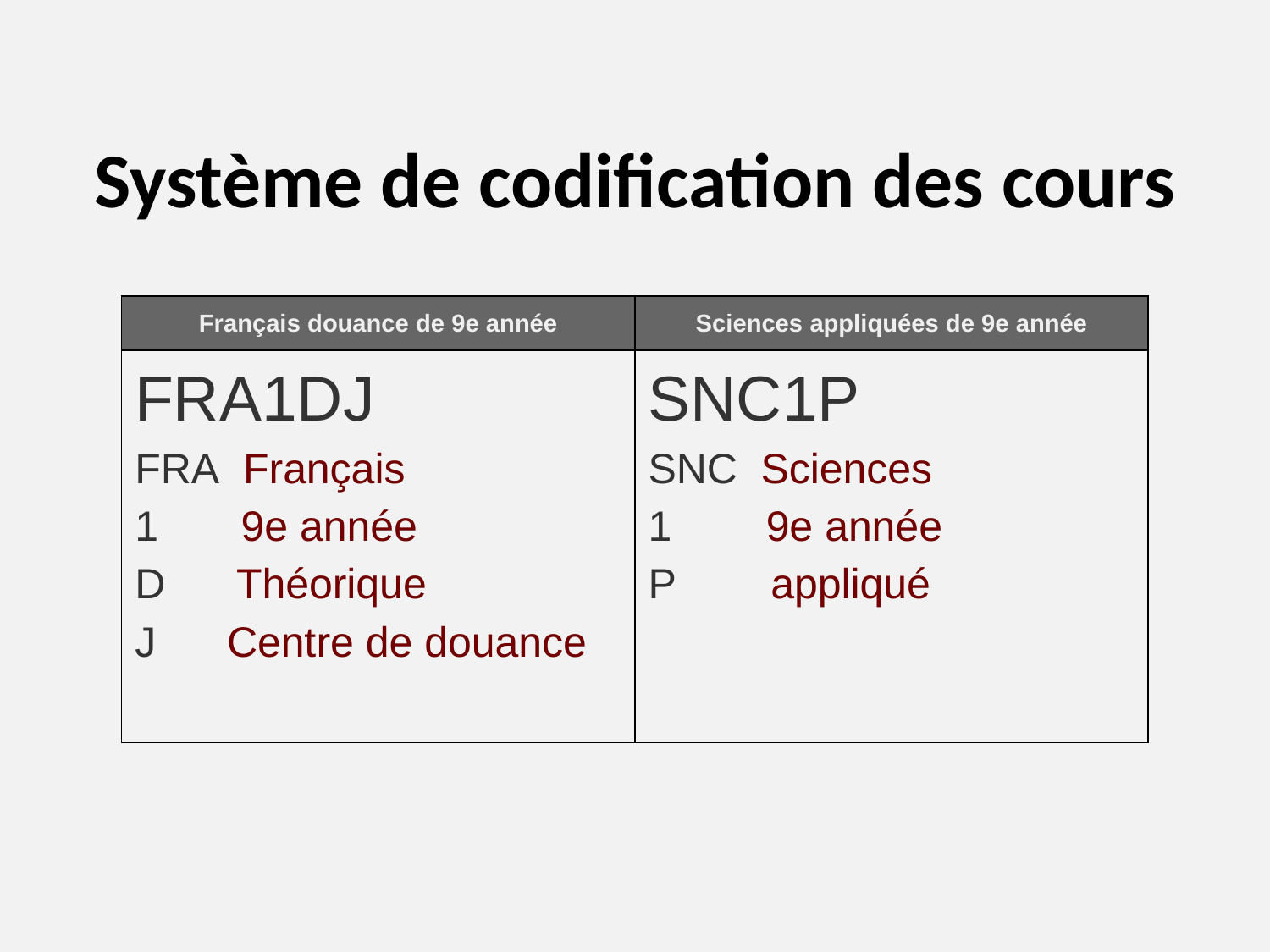

# Système de codification des cours
| Français douance de 9e année | Sciences appliquées de 9e année |
| --- | --- |
| FRA1DJ FRA  Français 1       9e année D      Théorique J    Centre de douance | SNC1P SNC  Sciences 1        9e année P        appliqué |